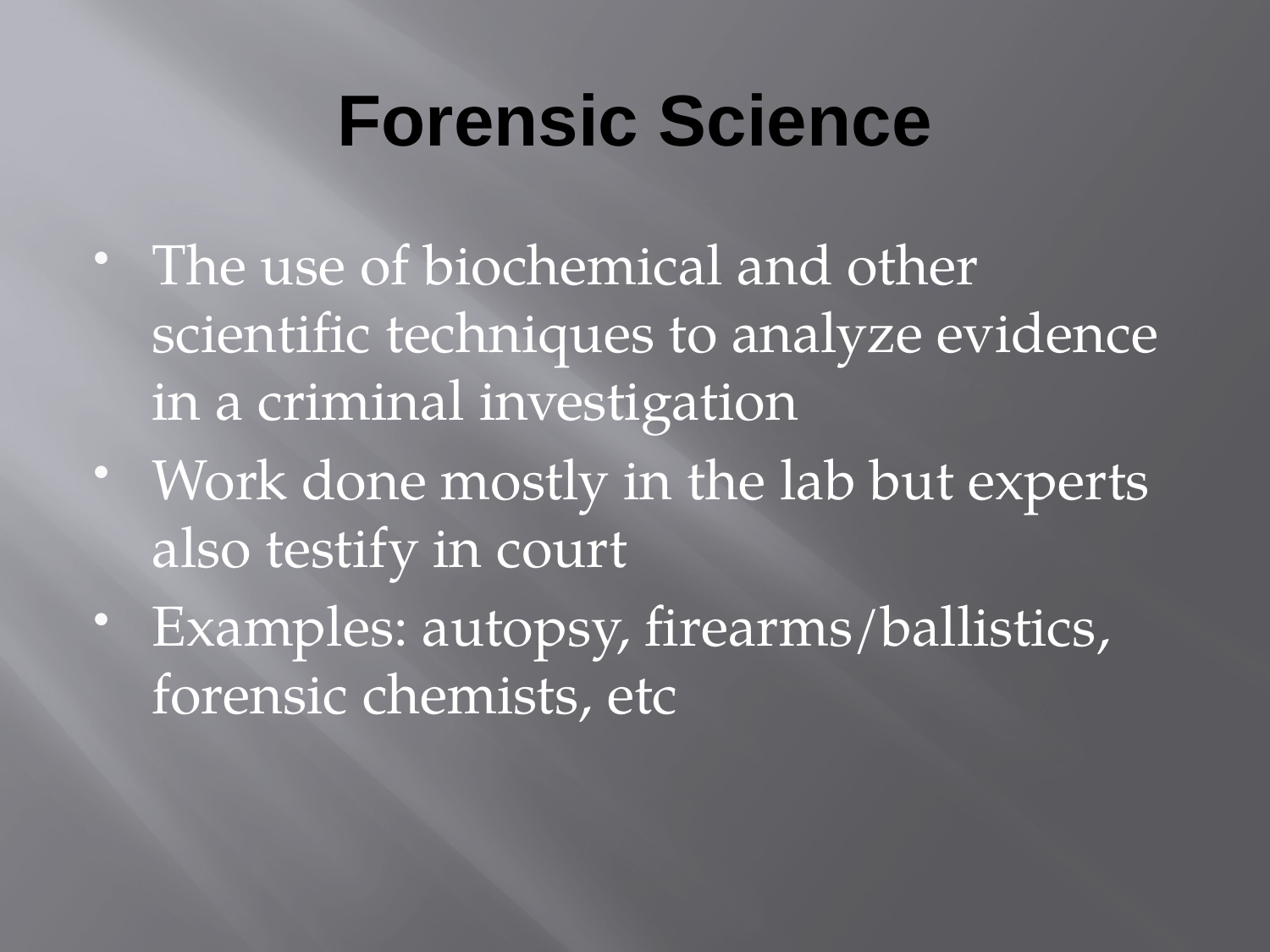

# Forensic Science
The use of biochemical and other scientific techniques to analyze evidence in a criminal investigation
Work done mostly in the lab but experts also testify in court
Examples: autopsy, firearms/ballistics, forensic chemists, etc